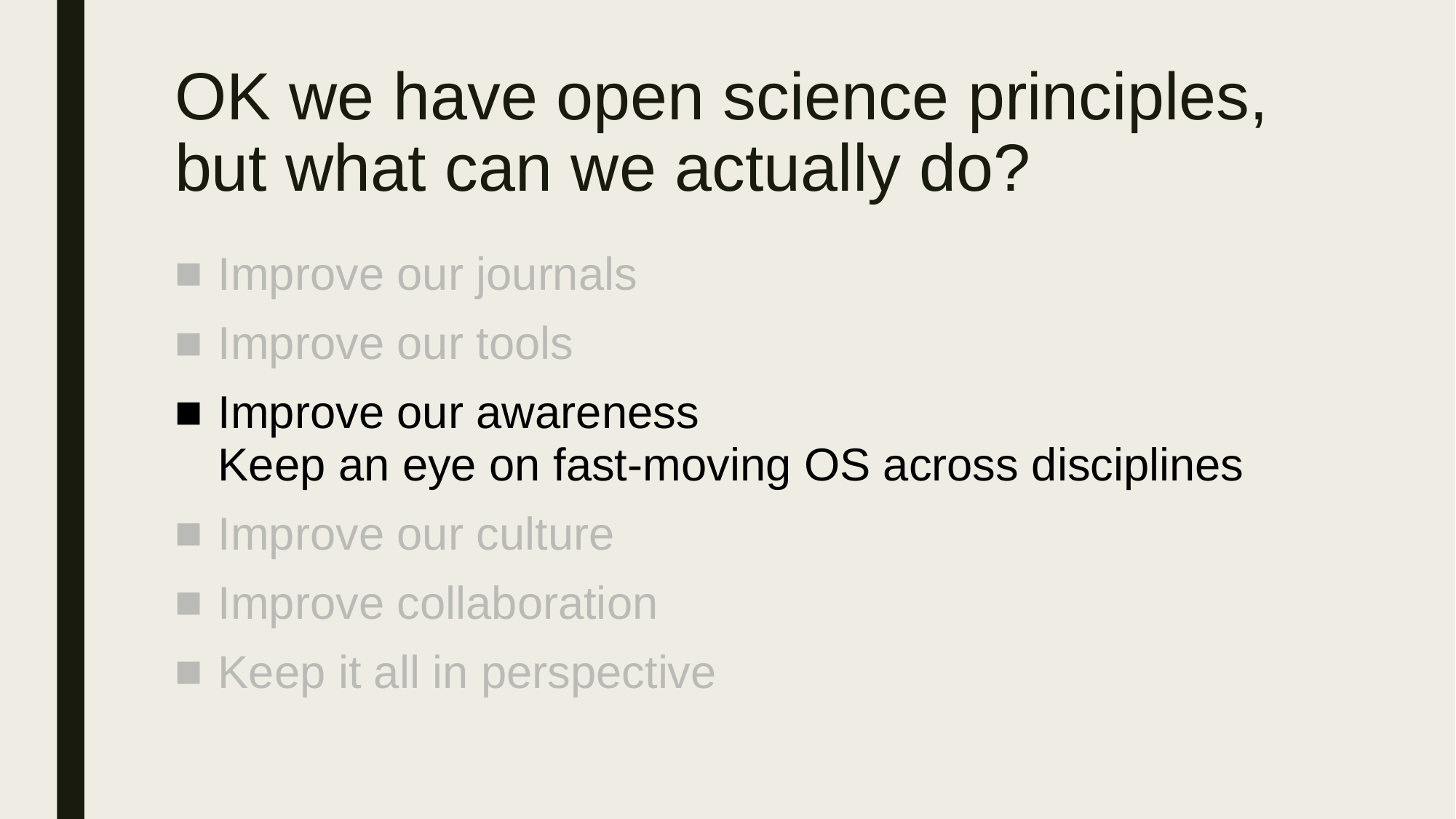

# OK we have open science principles, but what can we actually do?

Improve our journals
Improve our tools
Improve our awareness
Keep an eye on fast-moving OS across disciplines
Improve our culture
Improve collaboration
Keep it all in perspective